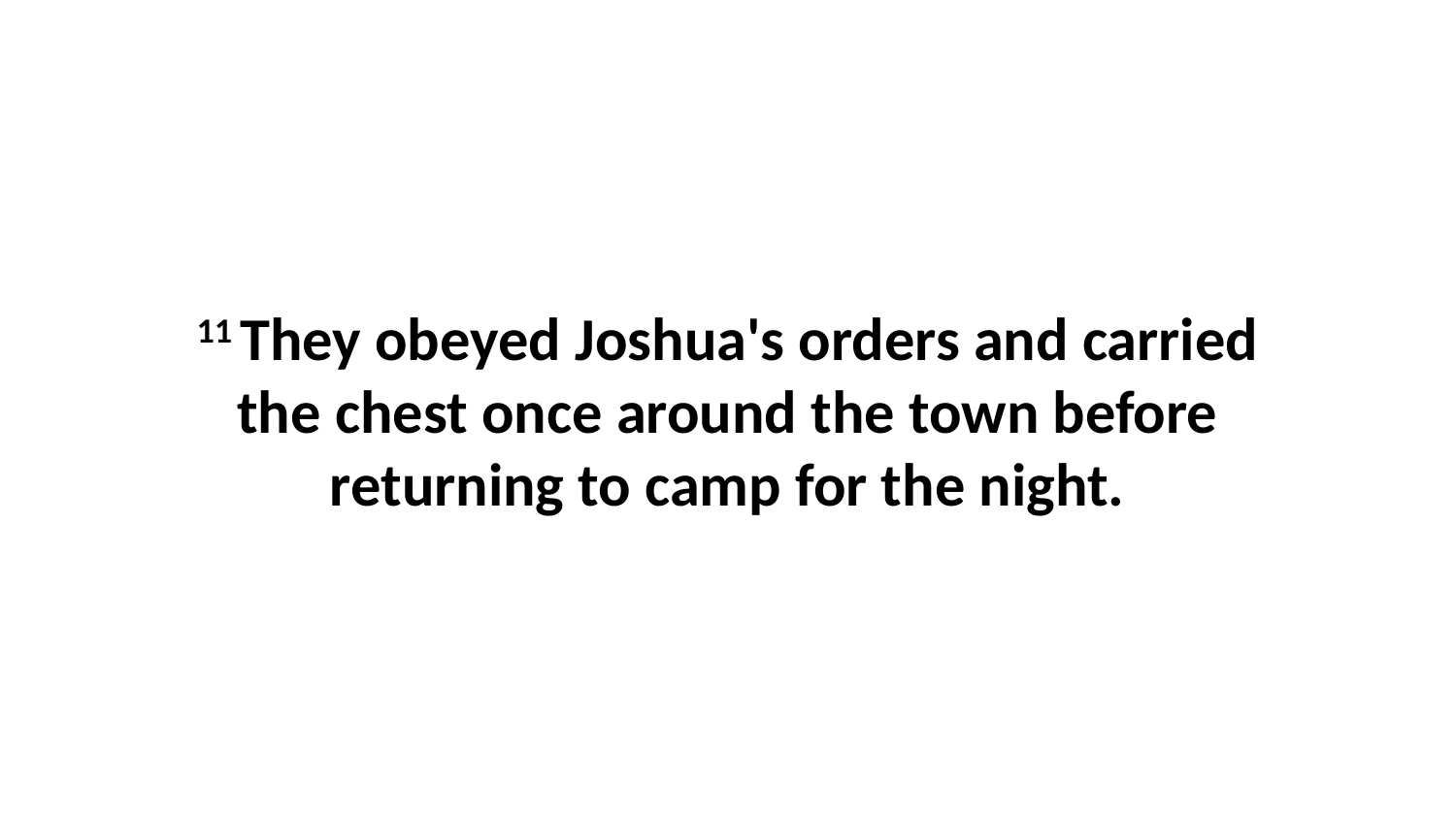

11 They obeyed Joshua's orders and carried the chest once around the town before returning to camp for the night.